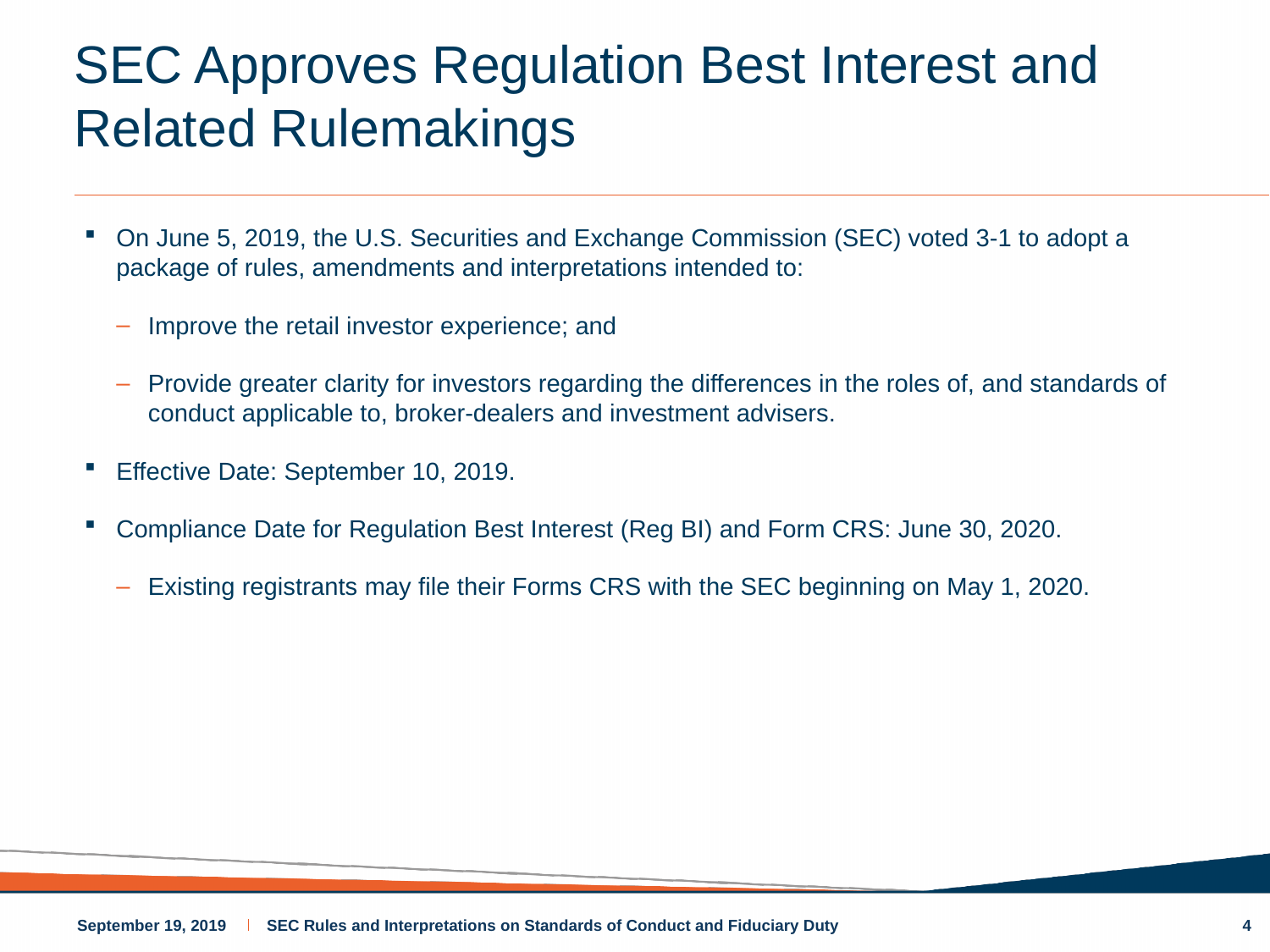

# SEC Approves Regulation Best Interest and Related Rulemakings
On June 5, 2019, the U.S. Securities and Exchange Commission (SEC) voted 3-1 to adopt a package of rules, amendments and interpretations intended to:
Improve the retail investor experience; and
Provide greater clarity for investors regarding the differences in the roles of, and standards of conduct applicable to, broker-dealers and investment advisers.
Effective Date: September 10, 2019.
Compliance Date for Regulation Best Interest (Reg BI) and Form CRS: June 30, 2020.
Existing registrants may file their Forms CRS with the SEC beginning on May 1, 2020.
4
September 19, 2019
SEC Rules and Interpretations on Standards of Conduct and Fiduciary Duty